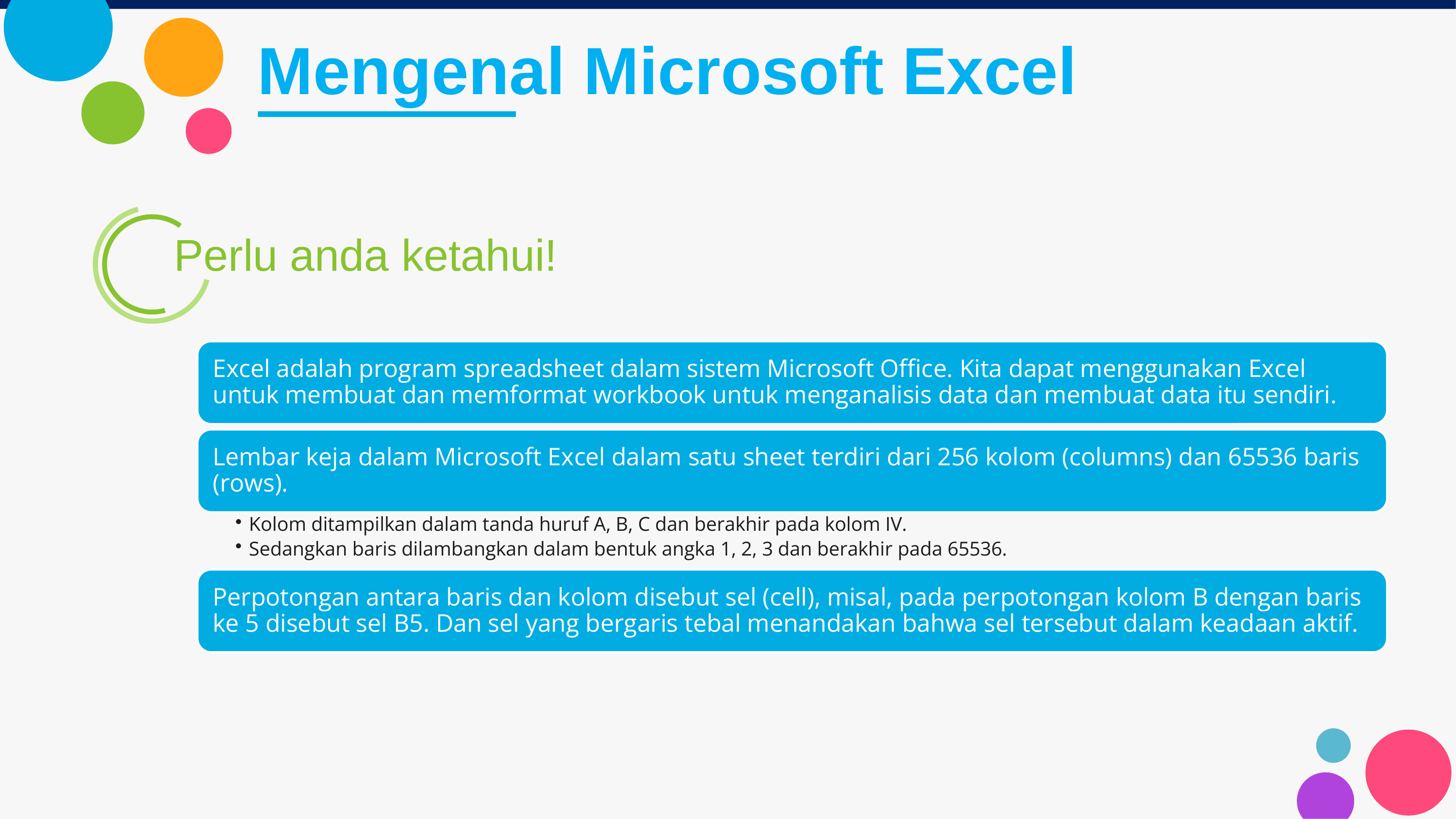

# Mengenal Microsoft Excel
Perlu anda ketahui!
Excel adalah program spreadsheet dalam sistem Microsoft Office. Kita dapat menggunakan Excel untuk membuat dan memformat workbook untuk menganalisis data dan membuat data itu sendiri.
Lembar keja dalam Microsoft Excel dalam satu sheet terdiri dari 256 kolom (columns) dan 65536 baris (rows).
Kolom ditampilkan dalam tanda huruf A, B, C dan berakhir pada kolom IV.
Sedangkan baris dilambangkan dalam bentuk angka 1, 2, 3 dan berakhir pada 65536.
Perpotongan antara baris dan kolom disebut sel (cell), misal, pada perpotongan kolom B dengan baris ke 5 disebut sel B5. Dan sel yang bergaris tebal menandakan bahwa sel tersebut dalam keadaan aktif.